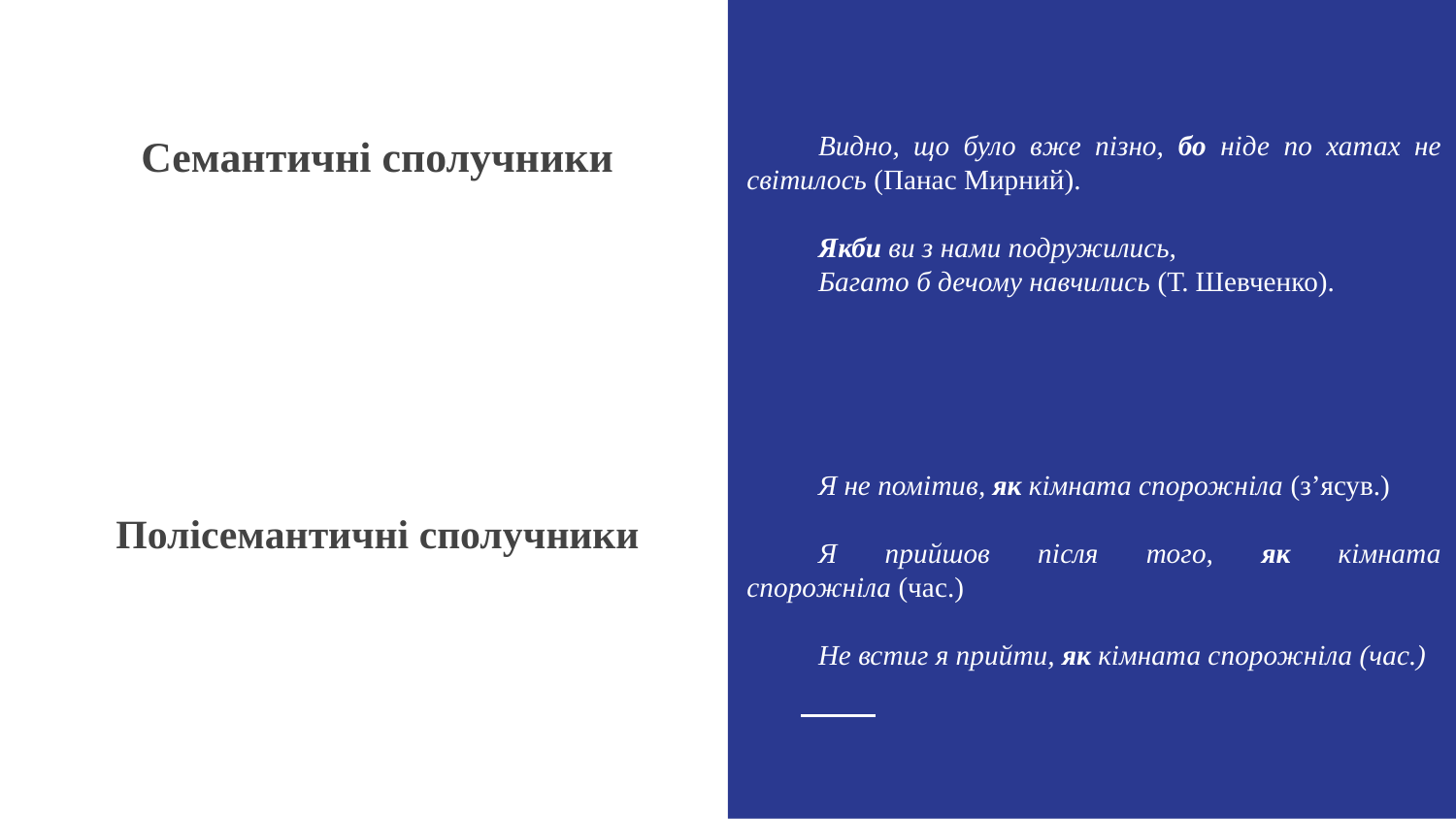

Видно, що було вже пізно, бо ніде по хатах не світилось (Панас Мирний).

Якби ви з нами подружились,
Багато б дечому навчились (Т. Шевченко).

Я не помітив, як кімната спорожніла (з’ясув.)

Я прийшов після того, як кімната спорожніла (час.)

Не встиг я прийти, як кімната спорожніла (час.)

Семантичні сполучники
Полісемантичні сполучники